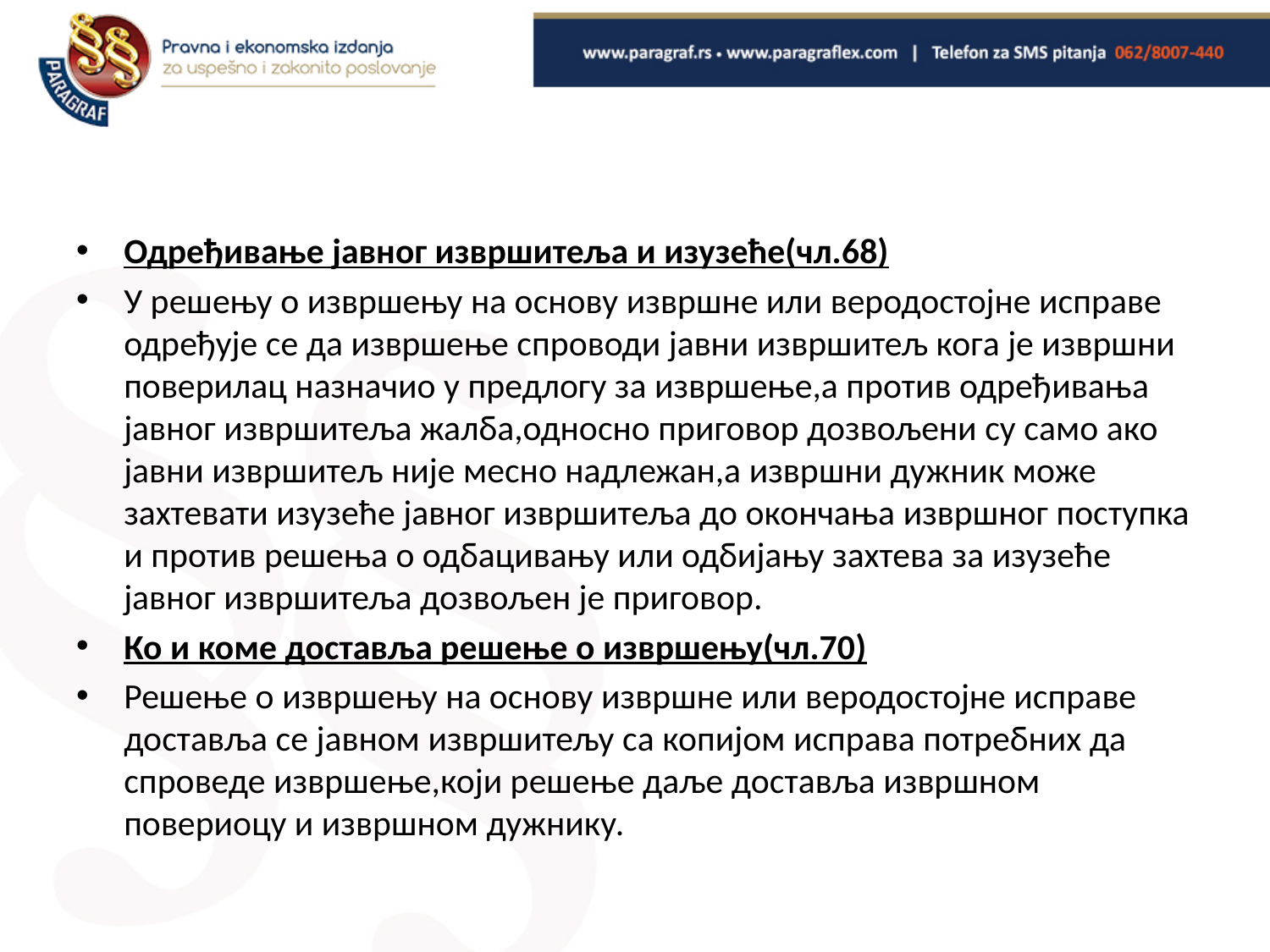

#
Одређивање јавног извршитеља и изузеће(чл.68)
У решењу о извршењу на основу извршне или веродостојне исправе одређује се да извршење спроводи јавни извршитељ кога је извршни поверилац назначио у предлогу за извршење,а против одређивања јавног извршитеља жалба,односно приговор дозвољени су само ако јавни извршитељ није месно надлежан,а извршни дужник може захтевати изузеће јавног извршитеља до окончања извршног поступка и против решења о одбацивању или одбијању захтева за изузеће јавног извршитеља дозвољен је приговор.
Ко и коме доставља решење о извршењу(чл.70)
Решење о извршењу на основу извршне или веродостојне исправе доставља се јавном извршитељу са копијом исправа потребних да спроведе извршење,који решење даље доставља извршном повериоцу и извршном дужнику.